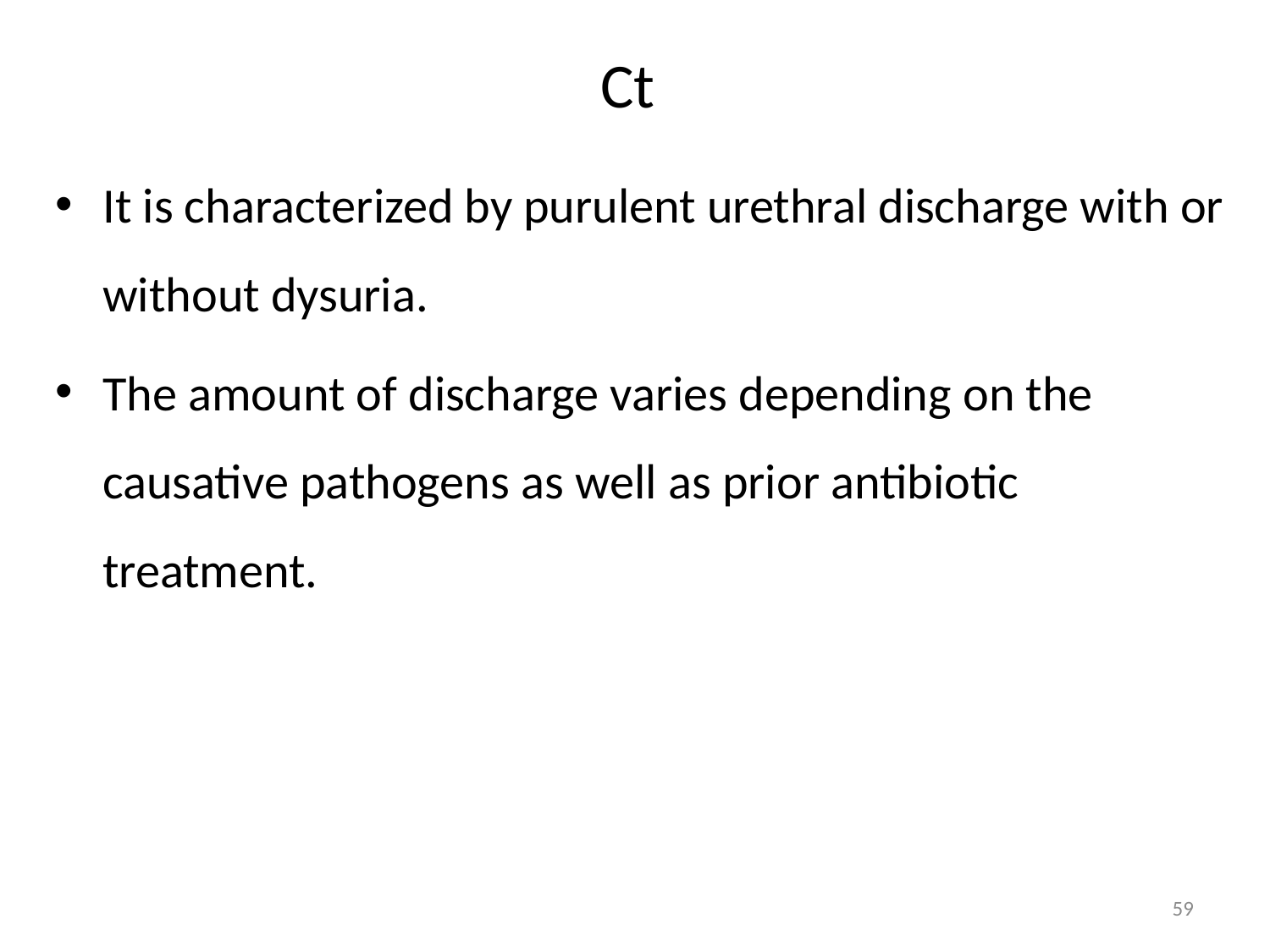

# Ct
It is characterized by purulent urethral discharge with or without dysuria.
The amount of discharge varies depending on the causative pathogens as well as prior antibiotic treatment.

59